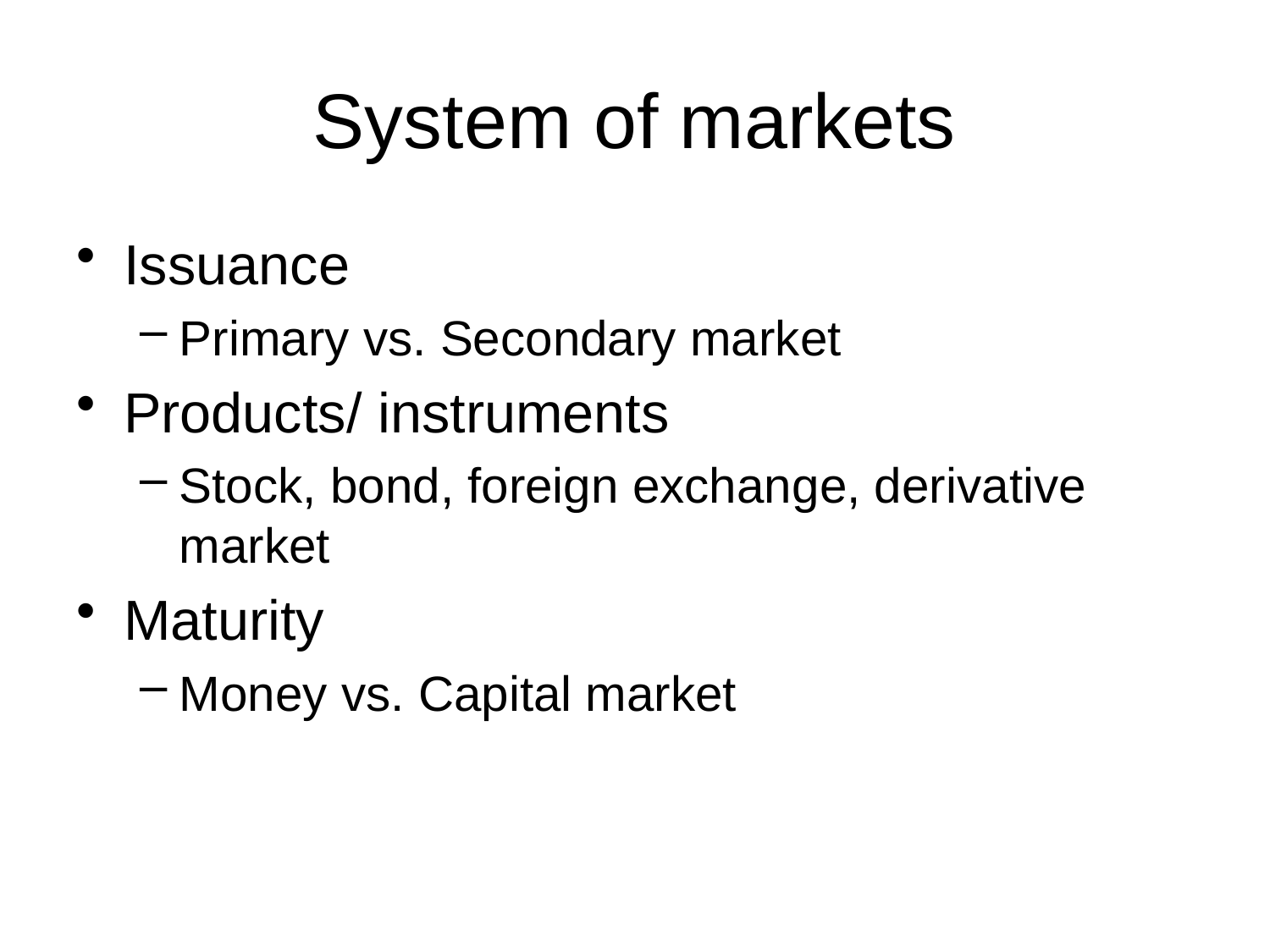

# System of markets
Issuance
Primary vs. Secondary market
Products/ instruments
Stock, bond, foreign exchange, derivative market
Maturity
Money vs. Capital market